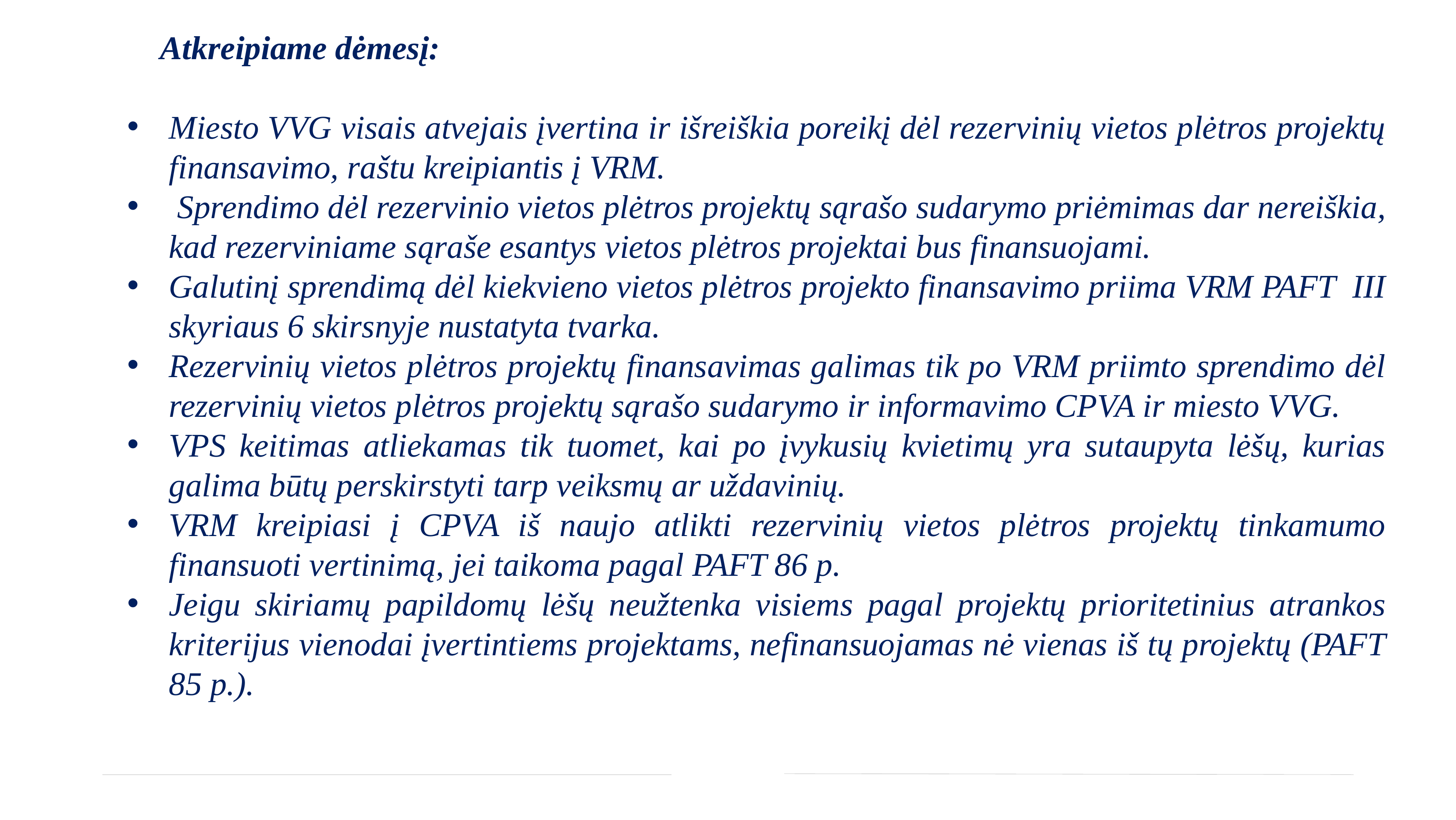

Atkreipiame dėmesį:

Miesto VVG visais atvejais įvertina ir išreiškia poreikį dėl rezervinių vietos plėtros projektų finansavimo, raštu kreipiantis į VRM.
 Sprendimo dėl rezervinio vietos plėtros projektų sąrašo sudarymo priėmimas dar nereiškia, kad rezerviniame sąraše esantys vietos plėtros projektai bus finansuojami.
Galutinį sprendimą dėl kiekvieno vietos plėtros projekto finansavimo priima VRM PAFT  III skyriaus 6 skirsnyje nustatyta tvarka.
Rezervinių vietos plėtros projektų finansavimas galimas tik po VRM priimto sprendimo dėl rezervinių vietos plėtros projektų sąrašo sudarymo ir informavimo CPVA ir miesto VVG.
VPS keitimas atliekamas tik tuomet, kai po įvykusių kvietimų yra sutaupyta lėšų, kurias galima būtų perskirstyti tarp veiksmų ar uždavinių.
VRM kreipiasi į CPVA iš naujo atlikti rezervinių vietos plėtros projektų tinkamumo finansuoti vertinimą, jei taikoma pagal PAFT 86 p.
Jeigu skiriamų papildomų lėšų neužtenka visiems pagal projektų prioritetinius atrankos kriterijus vienodai įvertintiems projektams, nefinansuojamas nė vienas iš tų projektų (PAFT 85 p.).